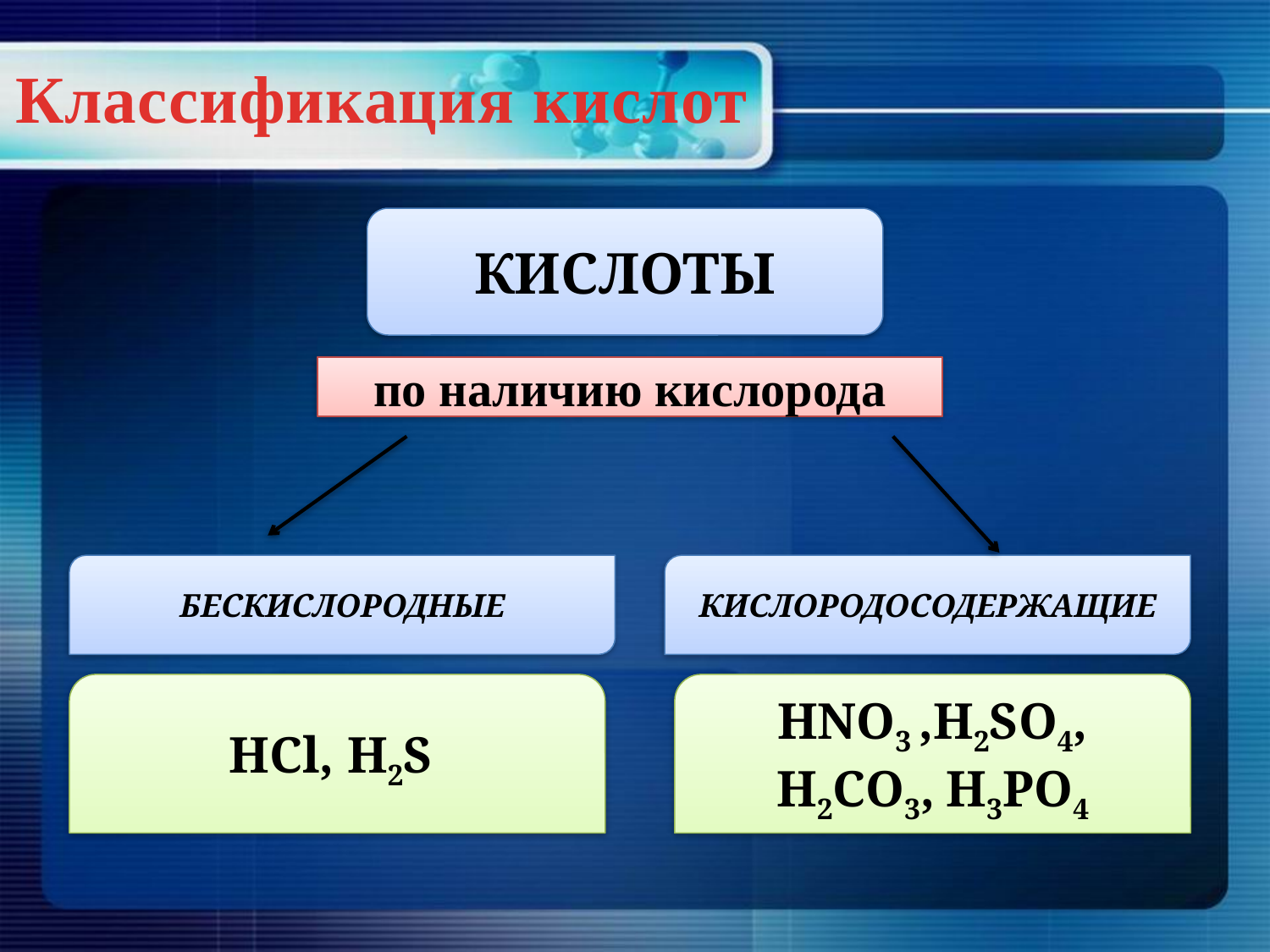

Классификация кислот
КИСЛОТЫ
по наличию кислорода
БЕСКИСЛОРОДНЫЕ
КИСЛОРОДОСОДЕРЖАЩИЕ
HCl, H2S
HNO3 ,H2SO4, H2CO3, H3PO4